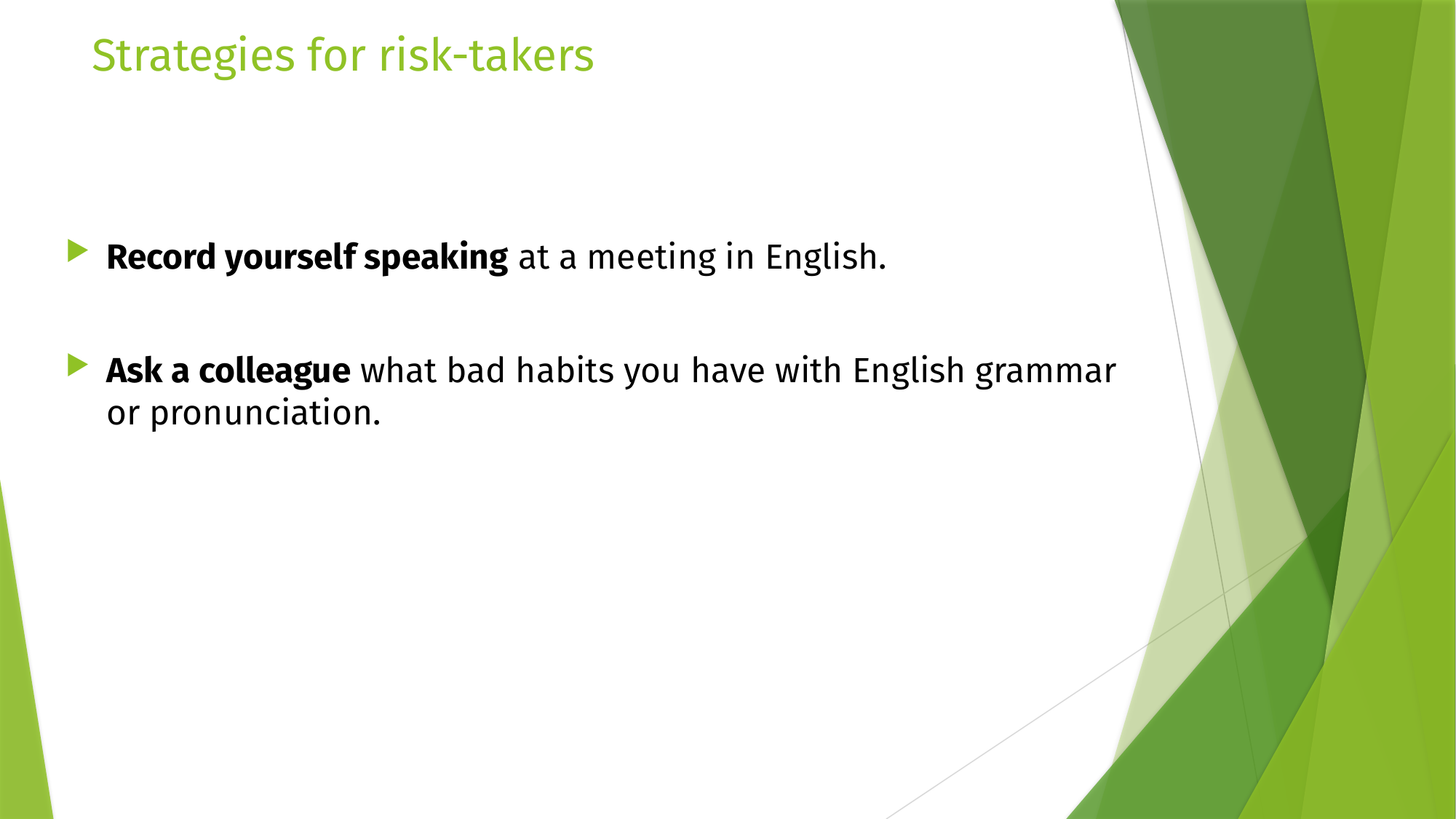

# Strategies for risk-takers
Record yourself speaking at a meeting in English.

Ask a colleague what bad habits you have with English grammar or pronunciation.